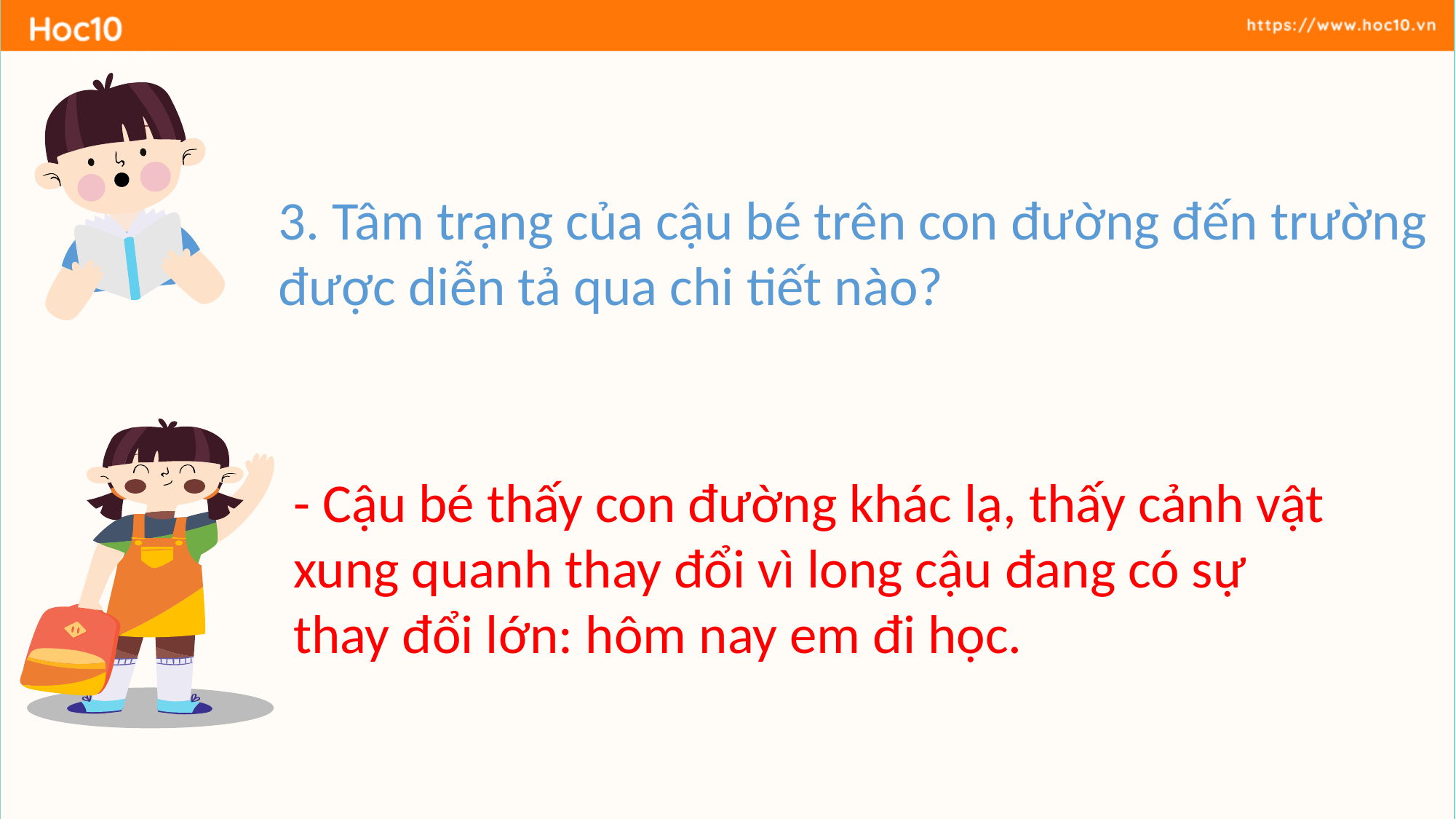

3. Tâm trạng của cậu bé trên con đường đến trường được diễn tả qua chi tiết nào?

- Cậu bé thấy con đường khác lạ, thấy cảnh vật xung quanh thay đổi vì long cậu đang có sự thay đổi lớn: hôm nay em đi học.